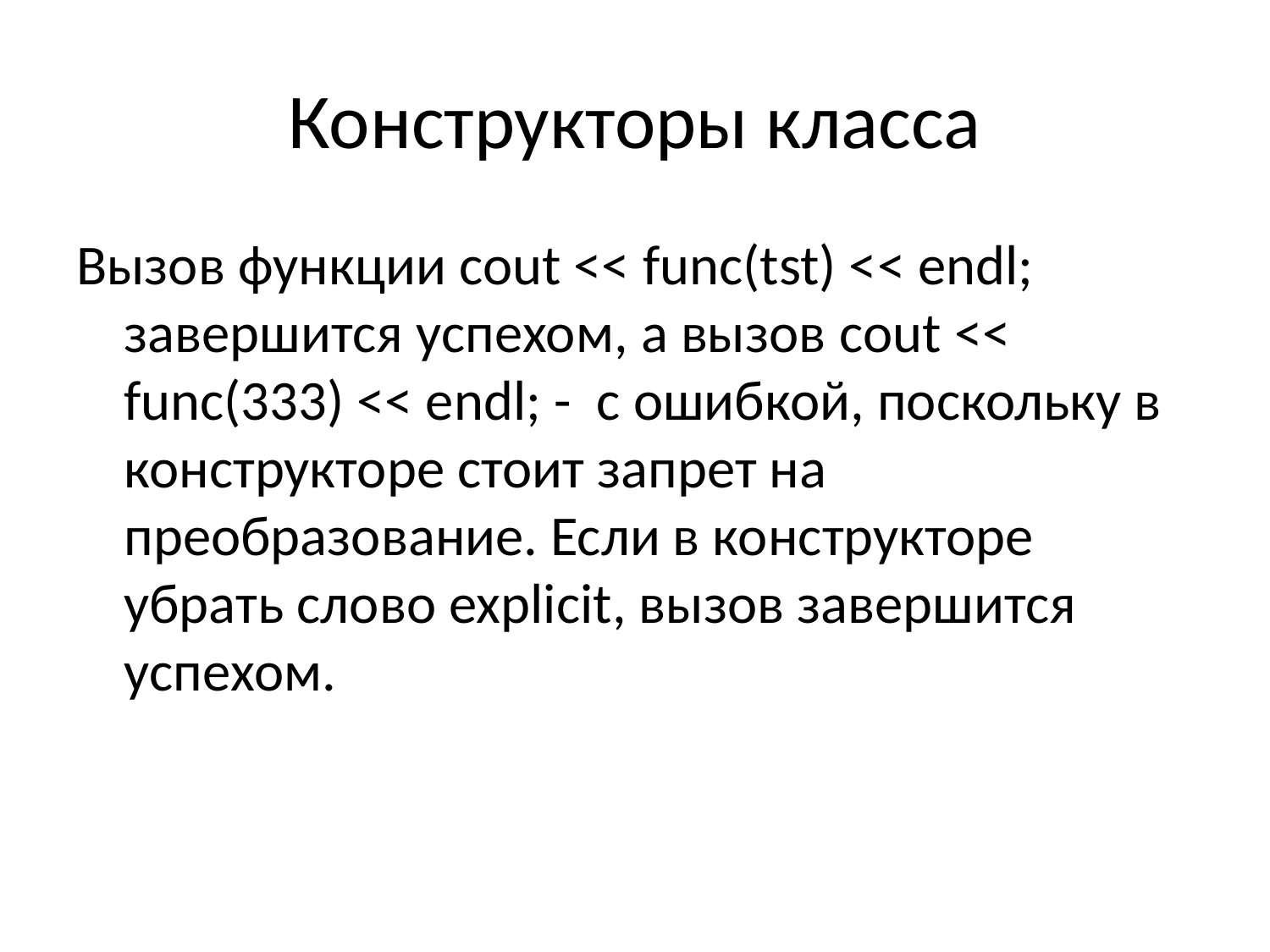

# Конструкторы класса
Вызов функции cout << func(tst) << endl; завершится успехом, а вызов cout << func(333) << endl; -  с ошибкой, поскольку в конструкторе стоит запрет на преобразование. Если в конструкторе убрать слово explicit, вызов завершится успехом.